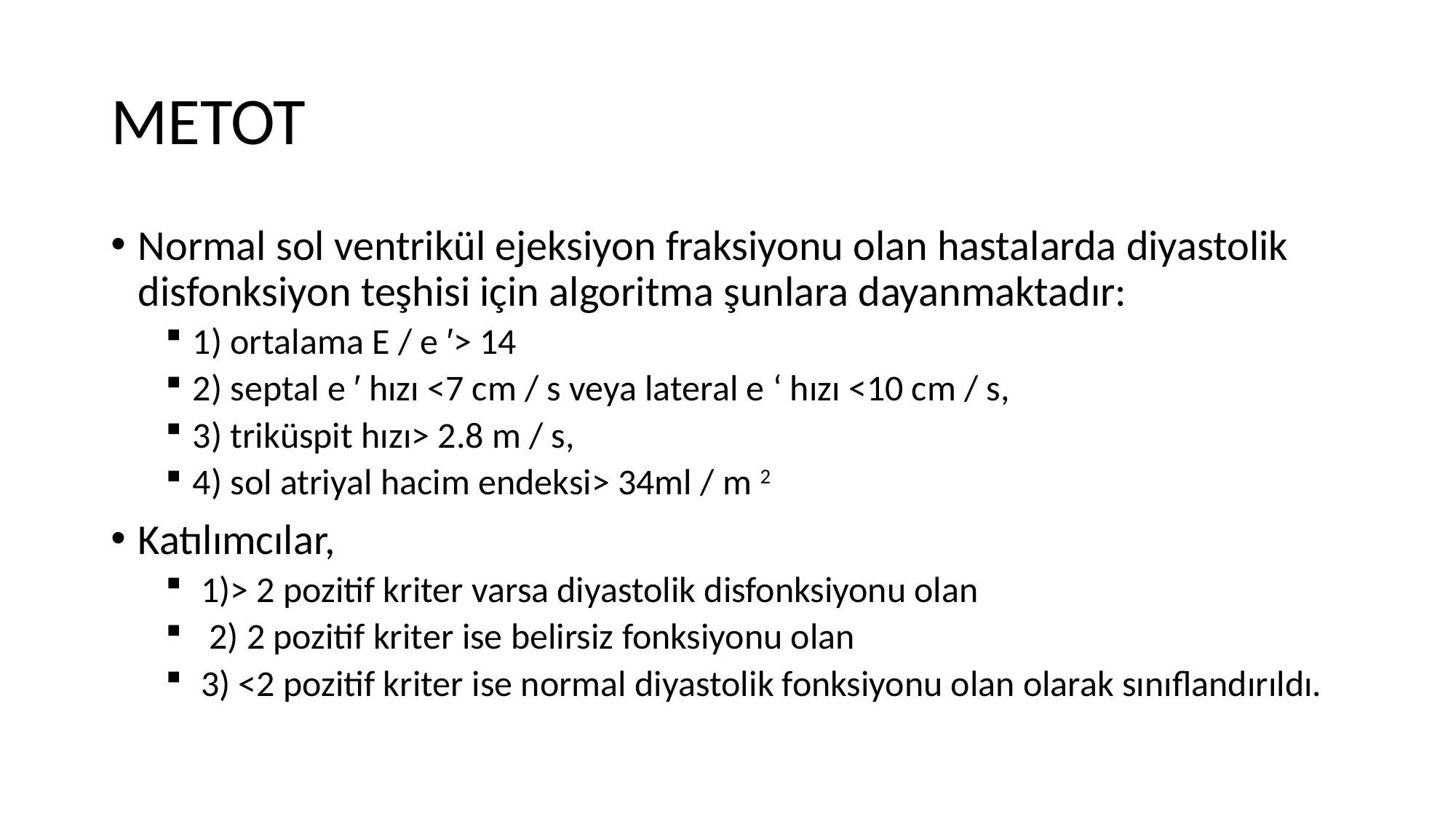

# METOT
Normal sol ventrikül ejeksiyon fraksiyonu olan hastalarda diyastolik disfonksiyon teşhisi için algoritma şunlara dayanmaktadır:
1) ortalama E / e ′> 14
2) septal e ′ hızı <7 cm / s veya lateral e ‘ hızı <10 cm / s,
3) triküspit hızı> 2.8 m / s,
4) sol atriyal hacim endeksi> 34ml / m 2
Katılımcılar,
 1)> 2 pozitif kriter varsa diyastolik disfonksiyonu olan
  2) 2 pozitif kriter ise belirsiz fonksiyonu olan
 3) <2 pozitif kriter ise normal diyastolik fonksiyonu olan olarak sınıflandırıldı.